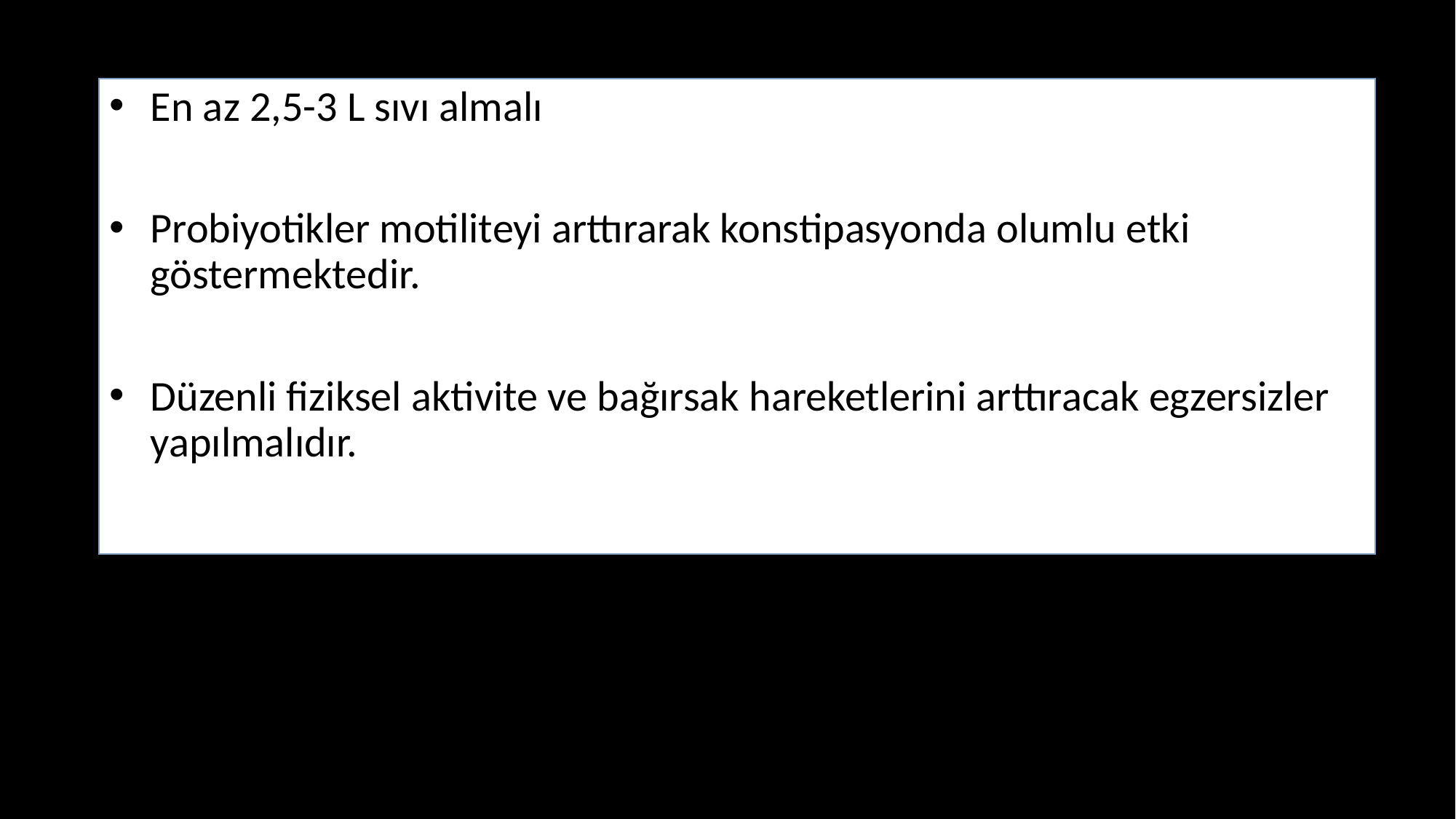

En az 2,5-3 L sıvı almalı

Probiyotikler motiliteyi arttırarak konstipasyonda olumlu etki göstermektedir.

Düzenli fiziksel aktivite ve bağırsak hareketlerini arttıracak egzersizler yapılmalıdır.